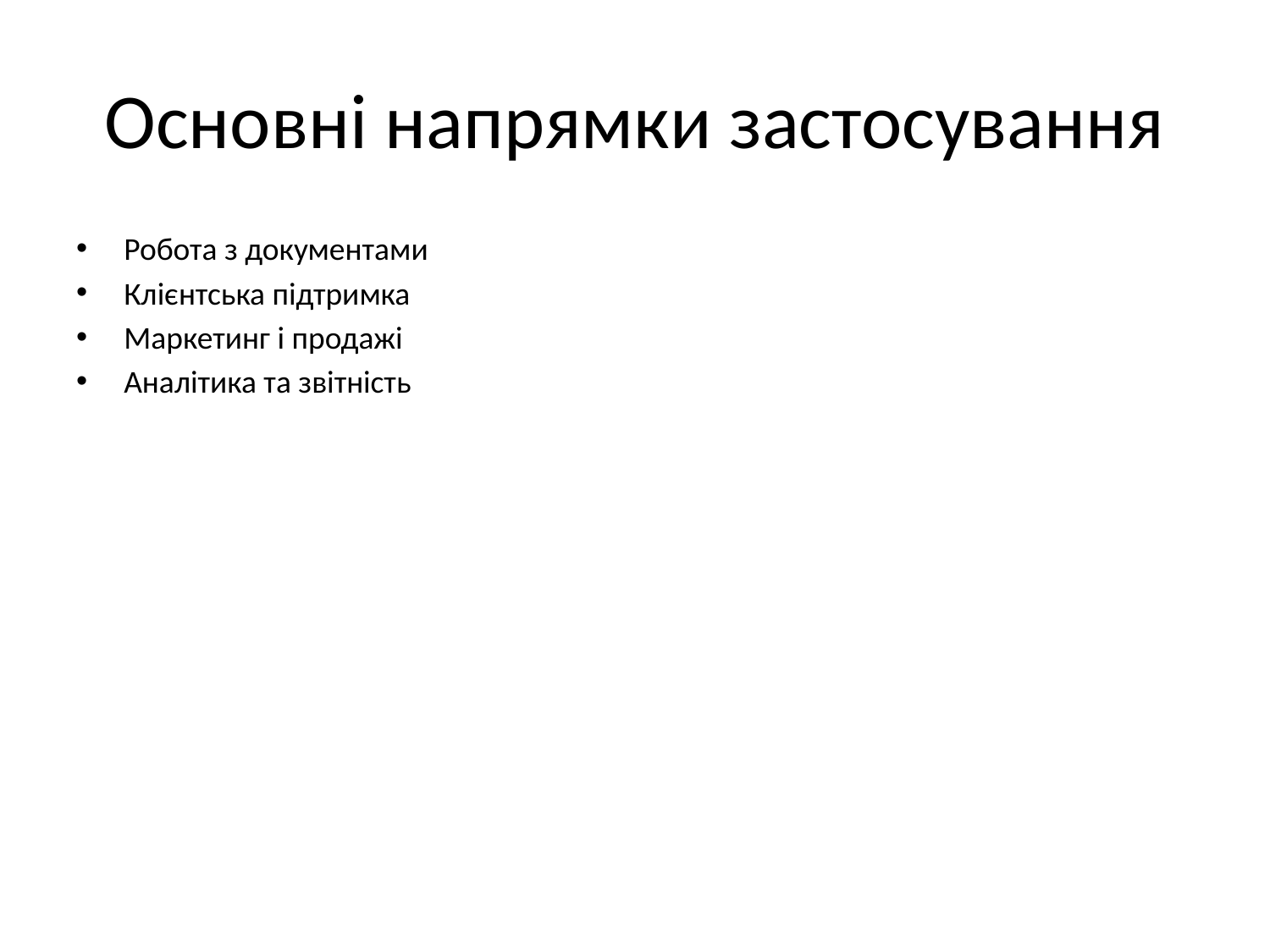

# Основні напрямки застосування
Робота з документами
Клієнтська підтримка
Маркетинг і продажі
Аналітика та звітність